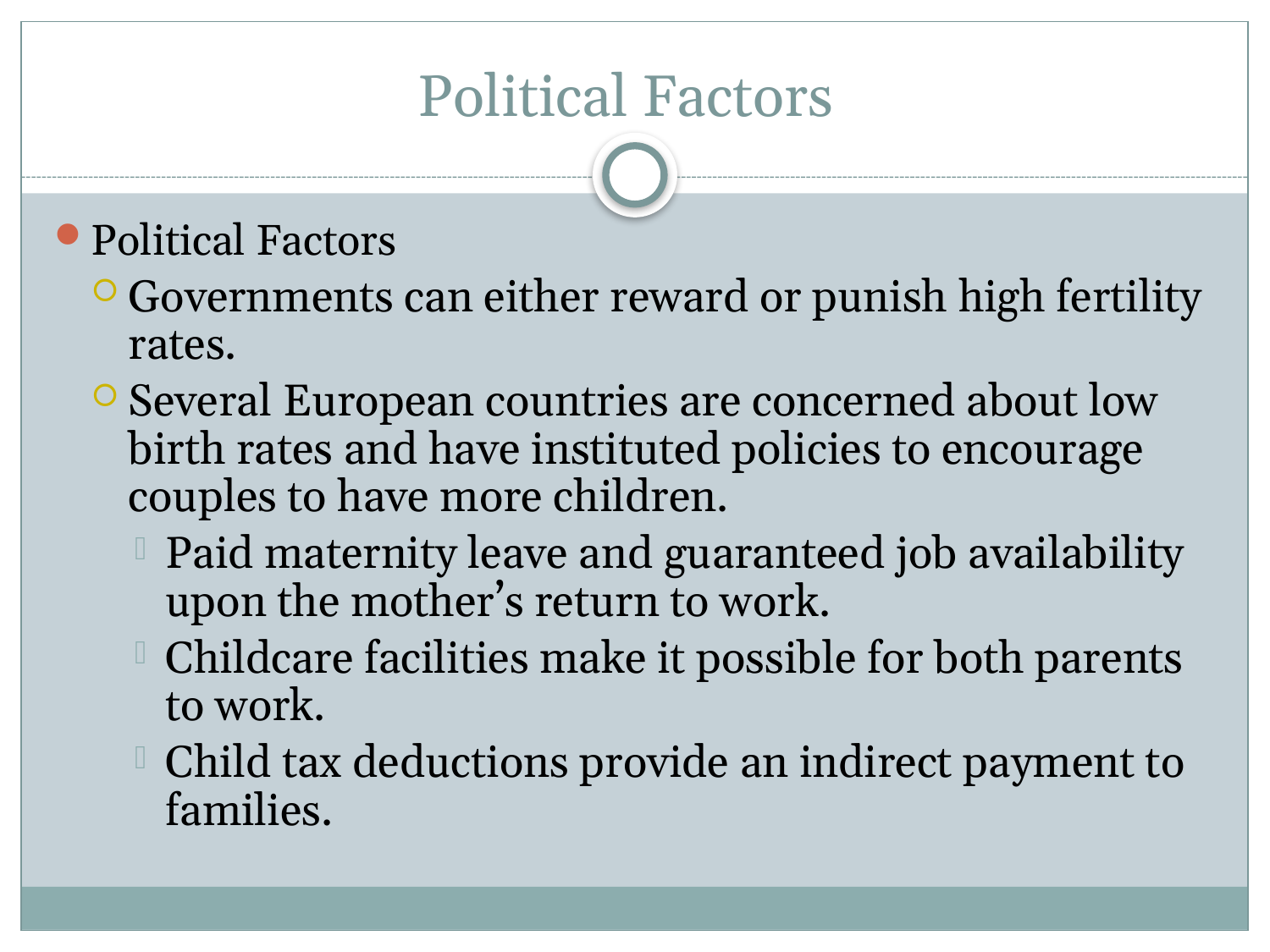

# Political Factors
Political Factors
Governments can either reward or punish high fertility rates.
Several European countries are concerned about low birth rates and have instituted policies to encourage couples to have more children.
Paid maternity leave and guaranteed job availability upon the mother’s return to work.
Childcare facilities make it possible for both parents to work.
Child tax deductions provide an indirect payment to families.